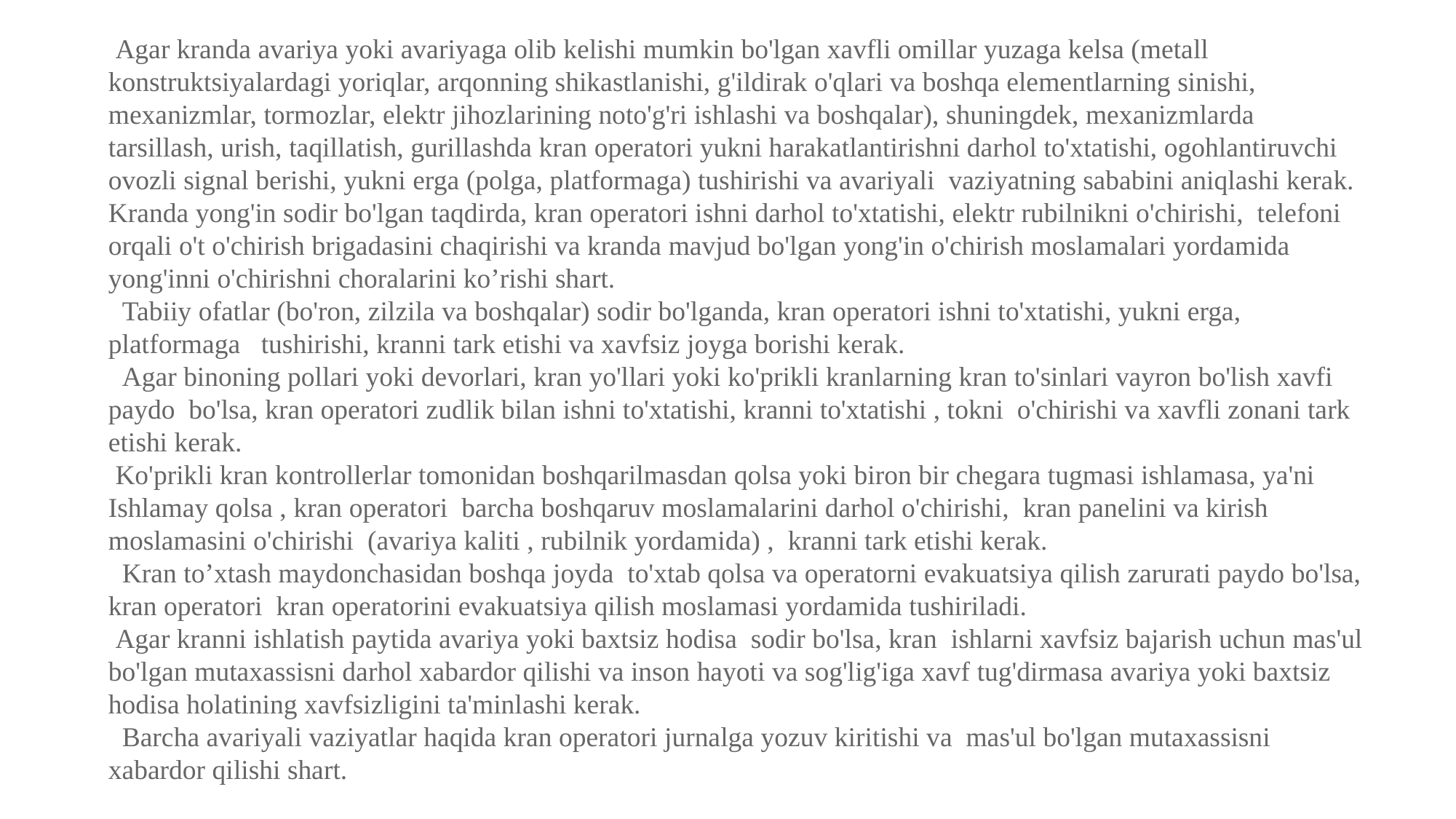

Agar kranda avariya yoki avariyaga olib kelishi mumkin bo'lgan xavfli omillar yuzaga kelsa (metall konstruktsiyalardagi yoriqlar, arqonning shikastlanishi, g'ildirak o'qlari va boshqa elementlarning sinishi, mexanizmlar, tormozlar, elektr jihozlarining noto'g'ri ishlashi va boshqalar), shuningdek, mexanizmlarda tarsillash, urish, taqillatish, gurillashda kran operatori yukni harakatlantirishni darhol to'xtatishi, ogohlantiruvchi ovozli signal berishi, yukni erga (polga, platformaga) tushirishi va avariyali  vaziyatning sababini aniqlashi kerak.
Kranda yong'in sodir bo'lgan taqdirda, kran operatori ishni darhol to'xtatishi, elektr rubilnikni o'chirishi,  telefoni orqali o't o'chirish brigadasini chaqirishi va kranda mavjud bo'lgan yong'in o'chirish moslamalari yordamida yong'inni o'chirishni choralarini ko’rishi shart.
  Tabiiy ofatlar (bo'ron, zilzila va boshqalar) sodir bo'lganda, kran operatori ishni to'xtatishi, yukni erga, platformaga   tushirishi, kranni tark etishi va xavfsiz joyga borishi kerak.
  Agar binoning pollari yoki devorlari, kran yo'llari yoki ko'prikli kranlarning kran to'sinlari vayron bo'lish xavfi paydo  bo'lsa, kran operatori zudlik bilan ishni to'xtatishi, kranni to'xtatishi , tokni  o'chirishi va xavfli zonani tark etishi kerak.
 Ko'prikli kran kontrollerlar tomonidan boshqarilmasdan qolsa yoki biron bir chegara tugmasi ishlamasa, ya'ni Ishlamay qolsa , kran operatori  barcha boshqaruv moslamalarini darhol o'chirishi,  kran panelini va kirish moslamasini o'chirishi  (avariya kaliti , rubilnik yordamida) ,  kranni tark etishi kerak.
  Kran to’xtash maydonchasidan boshqa joyda  to'xtab qolsa va operatorni evakuatsiya qilish zarurati paydo bo'lsa, kran operatori  kran operatorini evakuatsiya qilish moslamasi yordamida tushiriladi.
 Agar kranni ishlatish paytida avariya yoki baxtsiz hodisa  sodir bo'lsa, kran  ishlarni xavfsiz bajarish uchun mas'ul bo'lgan mutaxassisni darhol xabardor qilishi va inson hayoti va sog'lig'iga xavf tug'dirmasa avariya yoki baxtsiz hodisa holatining xavfsizligini ta'minlashi kerak.
  Barcha avariyali vaziyatlar haqida kran operatori jurnalga yozuv kiritishi va  mas'ul bo'lgan mutaxassisni xabardor qilishi shart.